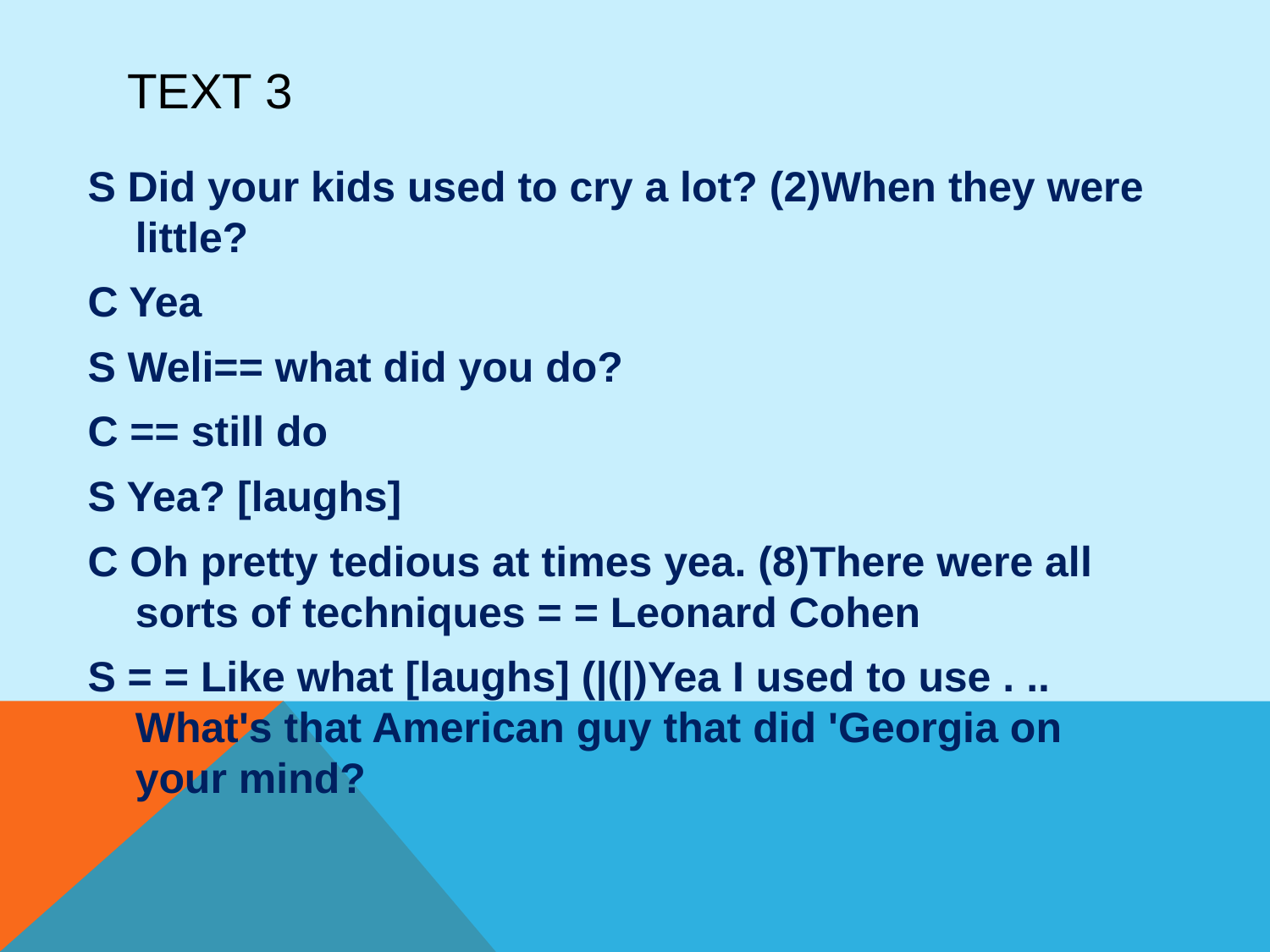

# Text 3
S Did your kids used to cry a lot? (2)When they were little?
C Yea
S Weli== what did you do?
C == still do
S Yea? [laughs]
C Oh pretty tedious at times yea. (8)There were all sorts of techniques = = Leonard Cohen
S = = Like what [laughs] (|(|)Yea I used to use . .. What's that American guy that did 'Georgia on your mind?